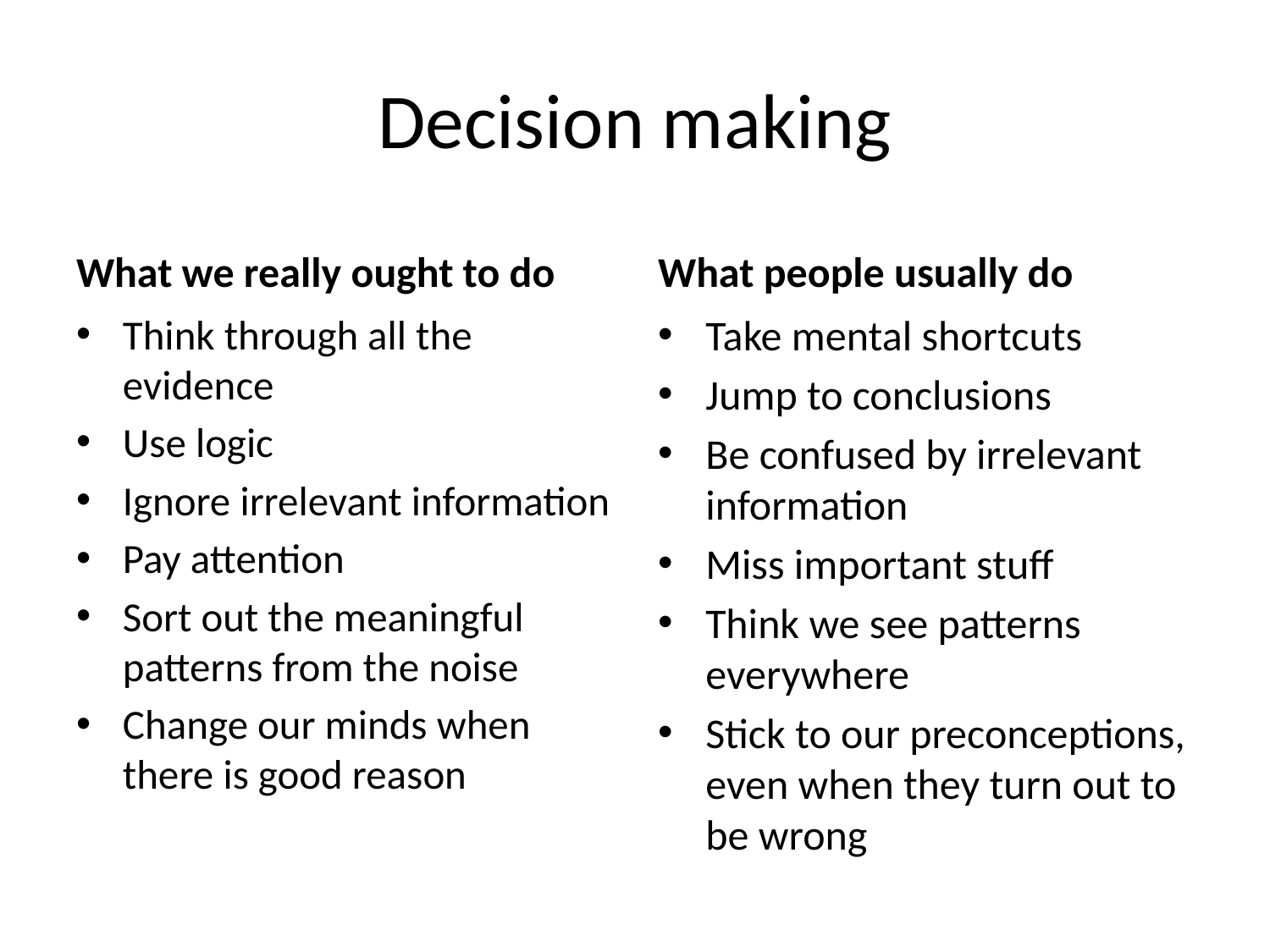

# Decision making
What we really ought to do
What people usually do
Think through all the evidence
Use logic
Ignore irrelevant information
Pay attention
Sort out the meaningful patterns from the noise
Change our minds when there is good reason

Take mental shortcuts
Jump to conclusions
Be confused by irrelevant information
Miss important stuff
Think we see patterns everywhere
Stick to our preconceptions, even when they turn out to be wrong